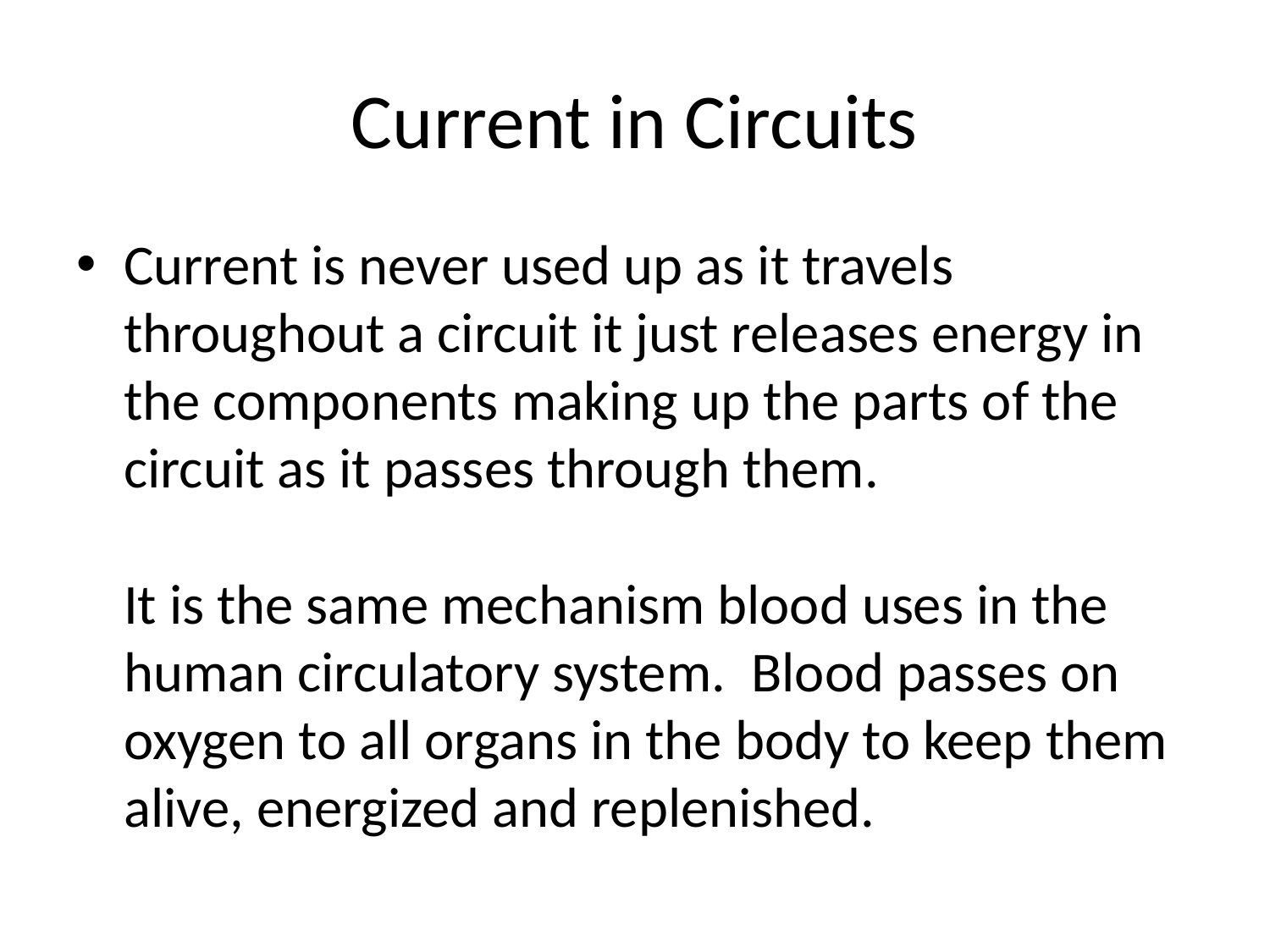

# Current in Circuits
Current is never used up as it travels throughout a circuit it just releases energy in the components making up the parts of the circuit as it passes through them.
It is the same mechanism blood uses in the human circulatory system.  Blood passes on oxygen to all organs in the body to keep them alive, energized and replenished.